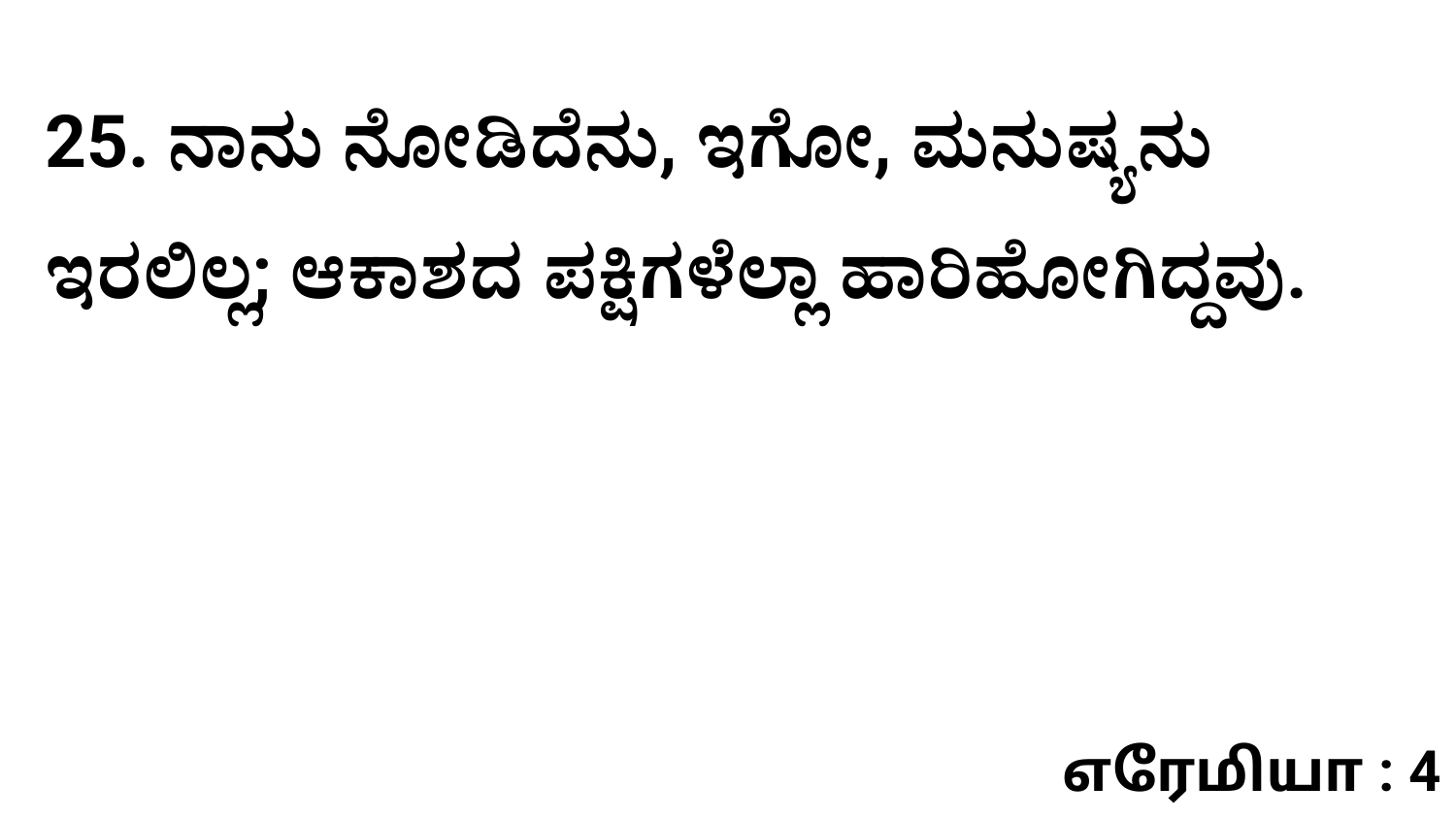

25. ನಾನು ನೋಡಿದೆನು, ಇಗೋ, ಮನುಷ್ಯನು ಇರಲಿಲ್ಲ; ಆಕಾಶದ ಪಕ್ಷಿಗಳೆಲ್ಲಾ ಹಾರಿಹೋಗಿದ್ದವು.
எரேமியா : 4